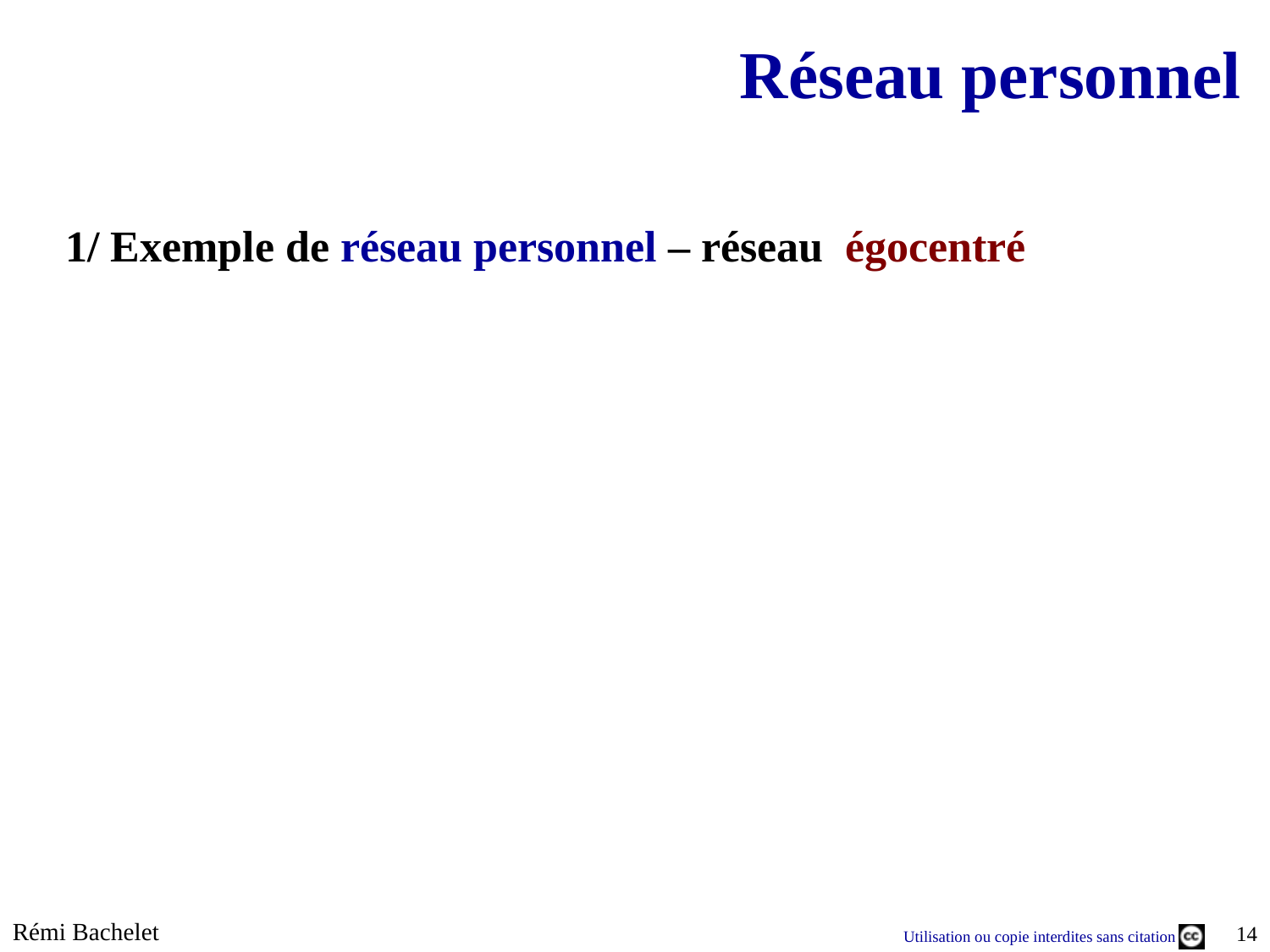

# Réseau personnel
1/ Exemple de réseau personnel – réseau  égocentré